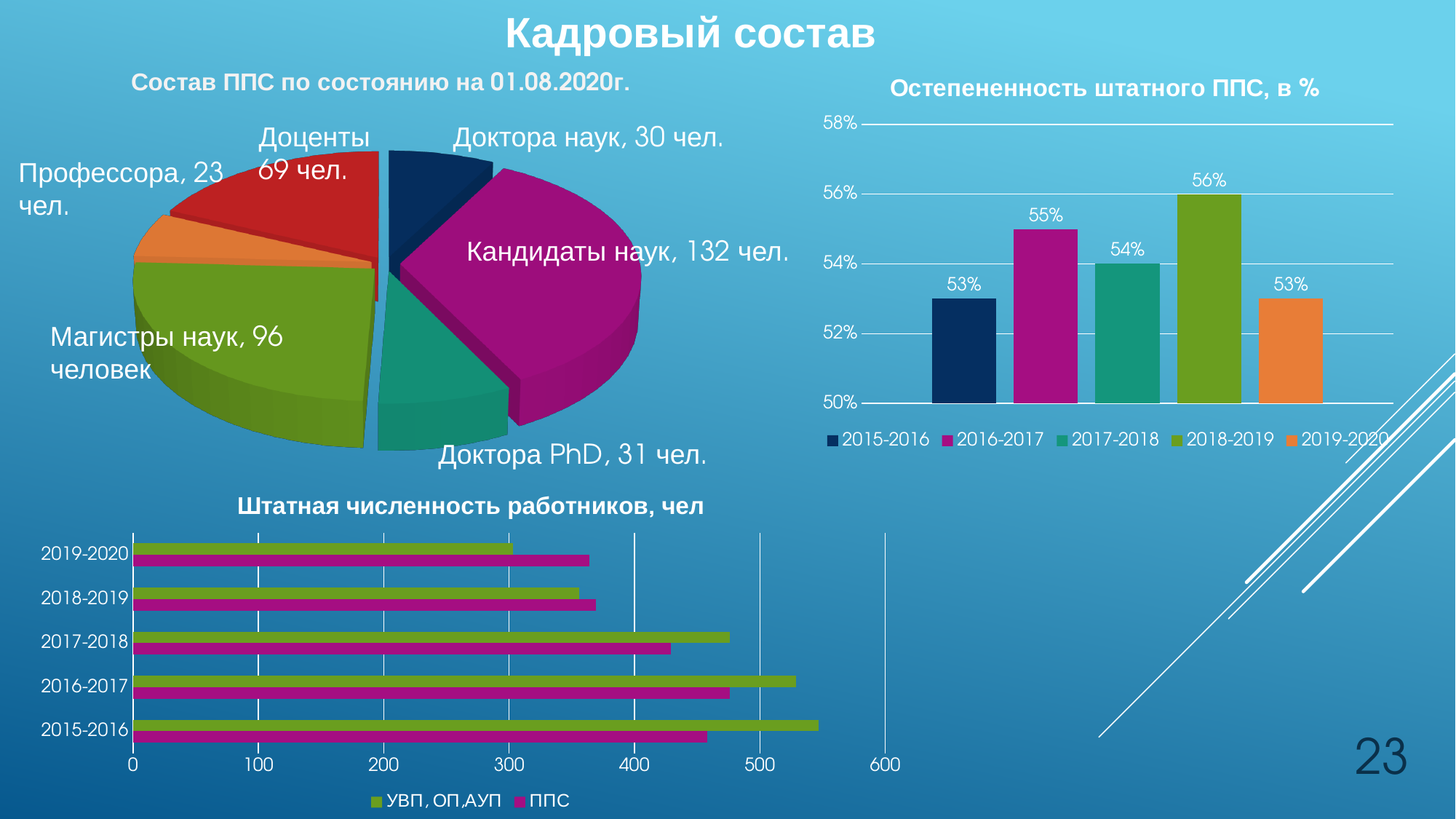

Кадровый состав

### Chart: Остепененность штатного ППС, в %

| Category | 2015-2016 | 2016-2017 | 2017-2018 | 2018-2019 | 2019-2020 |
|---|---|---|---|---|---|
| Остепененность штатного ППС | 0.53 | 0.55 | 0.54 | 0.56 | 0.53 |

[unsupported chart]

Доценты 69 чел.
Доктора наук, 30 чел.
Профессора, 23 чел.
Кандидаты наук, 132 чел.
Магистры наук, 96 человек
Доктора PhD, 31 чел.

### Chart: Штатная численность работников, чел

| Category | ППС | УВП, ОП,АУП |
|---|---|---|
| 2015-2016 | 458.0 | 547.0 |
| 2016-2017 | 476.0 | 529.0 |
| 2017-2018 | 429.0 | 476.0 |
| 2018-2019 | 369.0 | 356.0 |
| 2019-2020 | 364.0 | 303.0 |
23